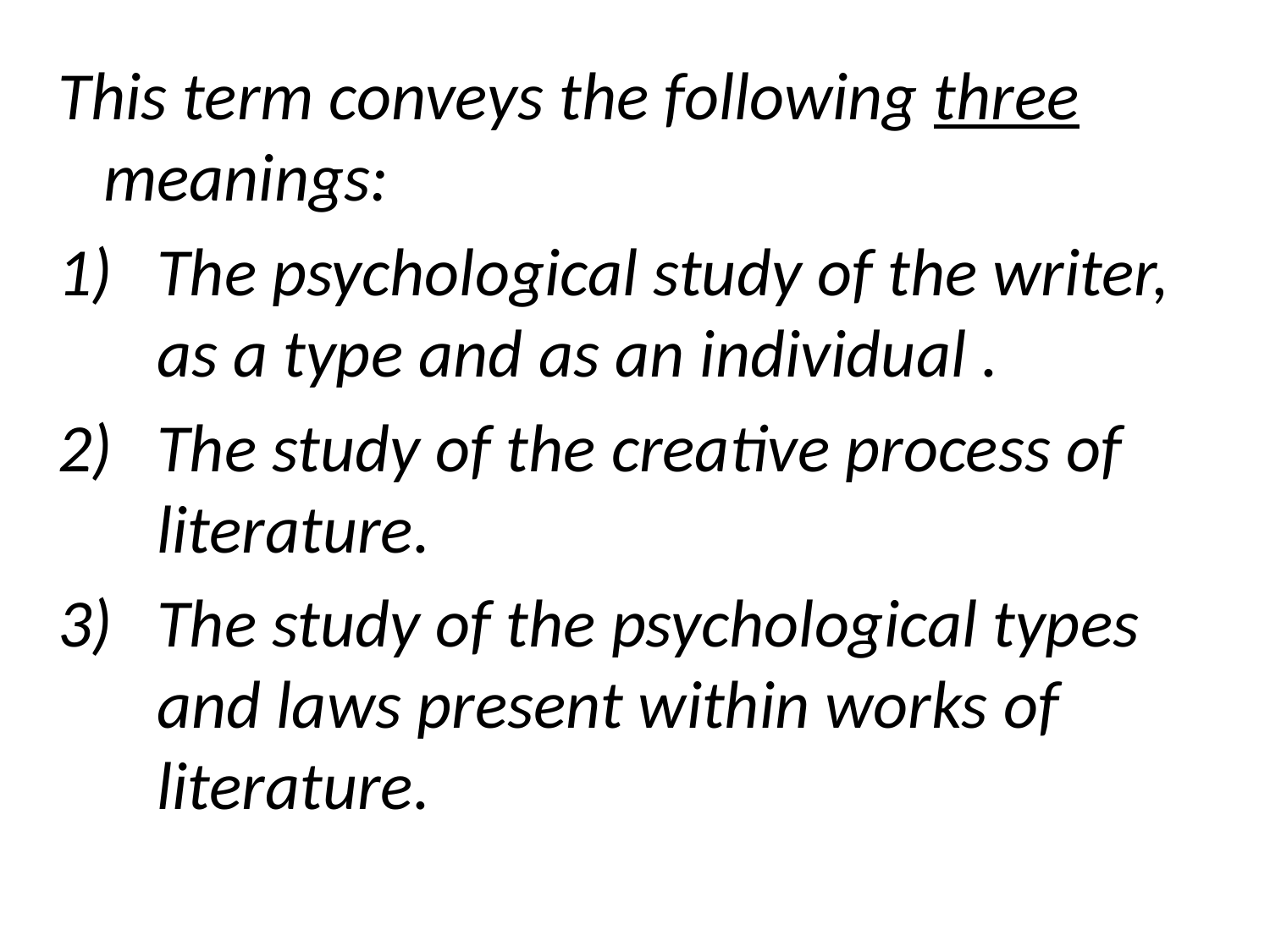

This term conveys the following three meanings:
The psychological study of the writer, as a type and as an individual .
The study of the creative process of literature.
The study of the psychological types and laws present within works of literature.